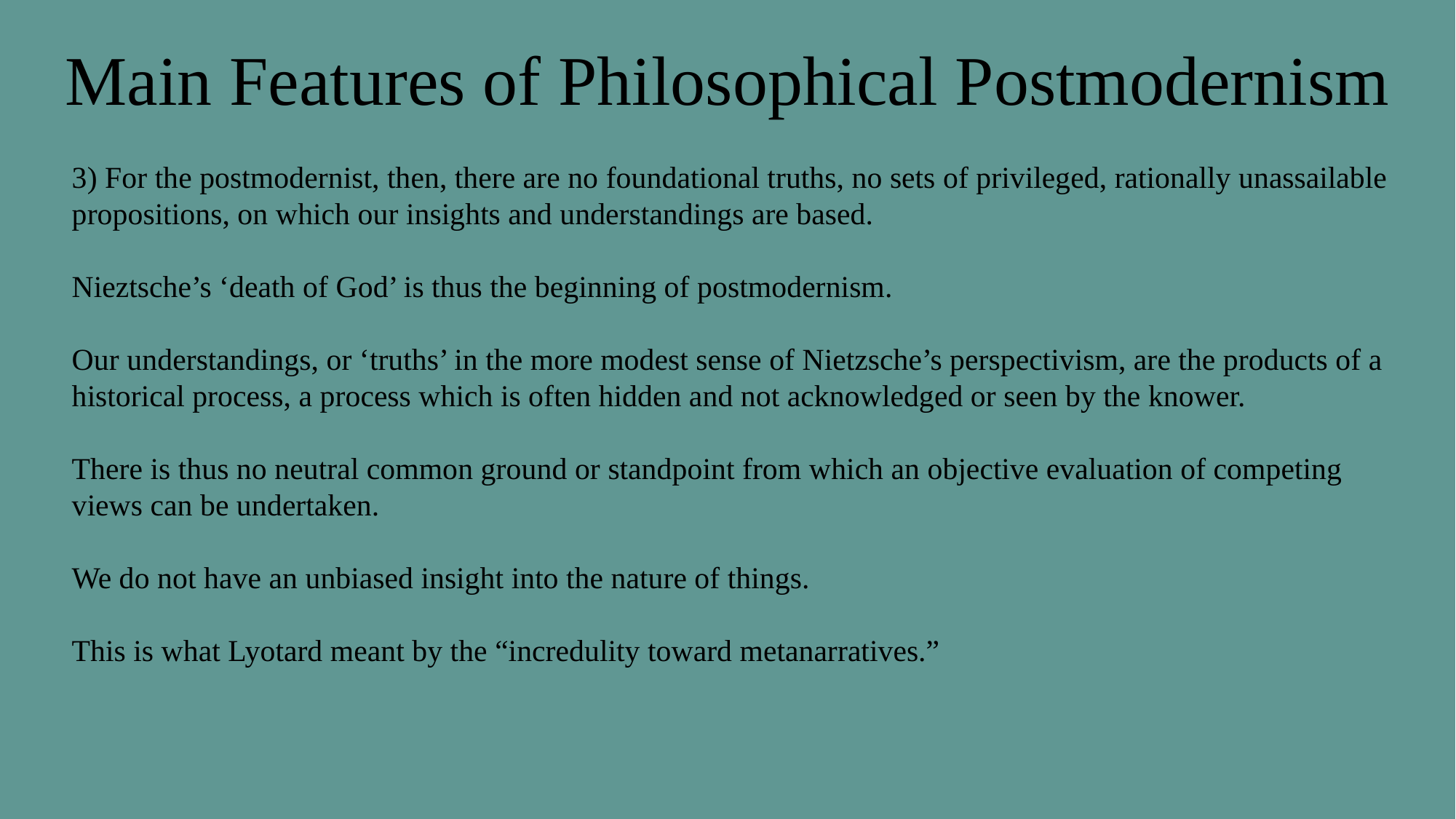

Main Features of Philosophical Postmodernism
3) For the postmodernist, then, there are no foundational truths, no sets of privileged, rationally unassailable propositions, on which our insights and understandings are based.

Nieztsche’s ‘death of God’ is thus the beginning of postmodernism.

Our understandings, or ‘truths’ in the more modest sense of Nietzsche’s perspectivism, are the products of a historical process, a process which is often hidden and not acknowledged or seen by the knower.

There is thus no neutral common ground or standpoint from which an objective evaluation of competing views can be undertaken.

We do not have an unbiased insight into the nature of things.

This is what Lyotard meant by the “incredulity toward metanarratives.”